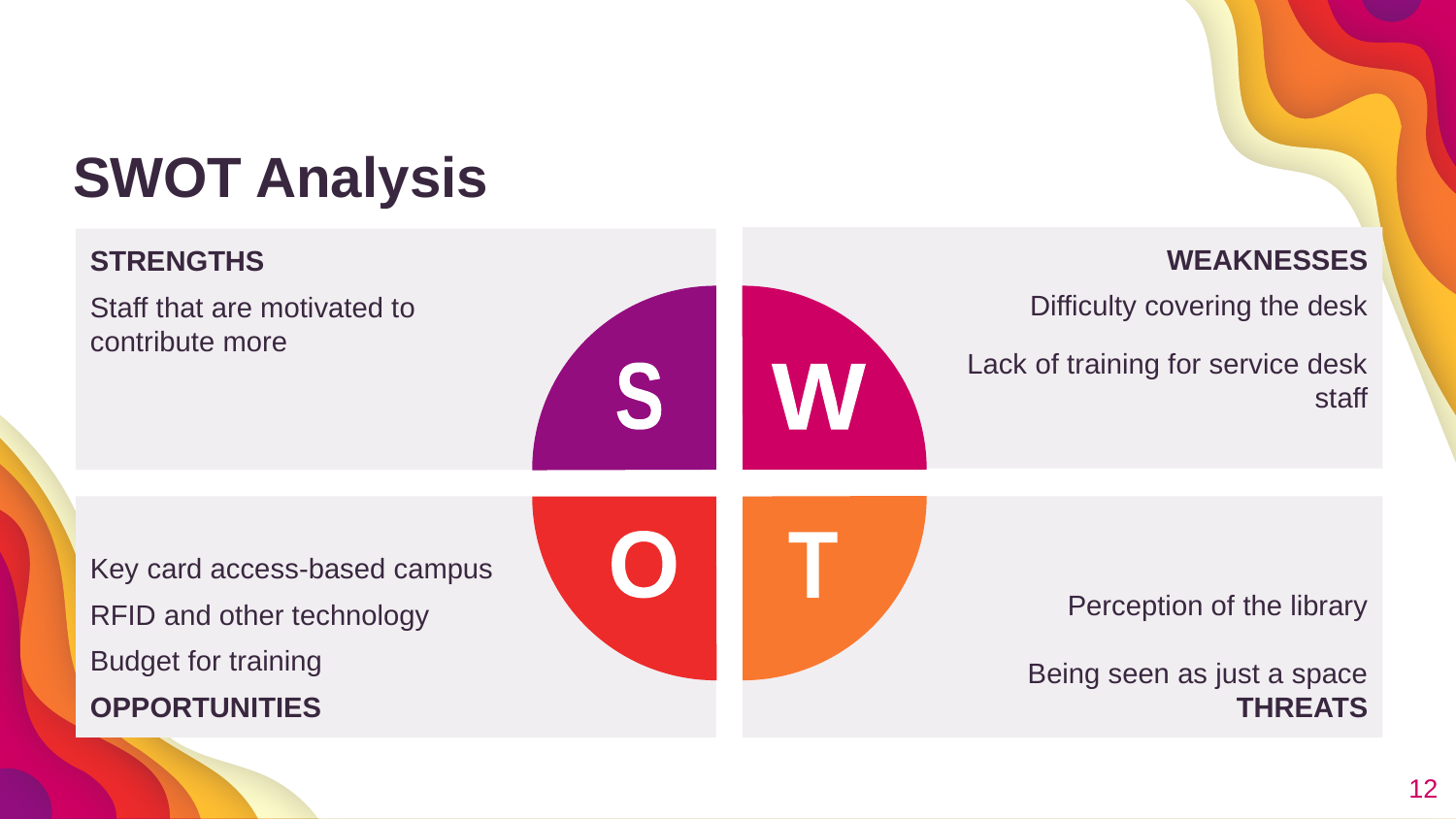

SWOT Analysis
WEAKNESSES
Difficulty covering the desk
Lack of training for service desk staff
STRENGTHS
Staff that are motivated to contribute more

S
W

Key card access-based campus
RFID and other technology
Budget for training
OPPORTUNITIES
Perception of the library

Being seen as just a space
THREATS
O
T
12